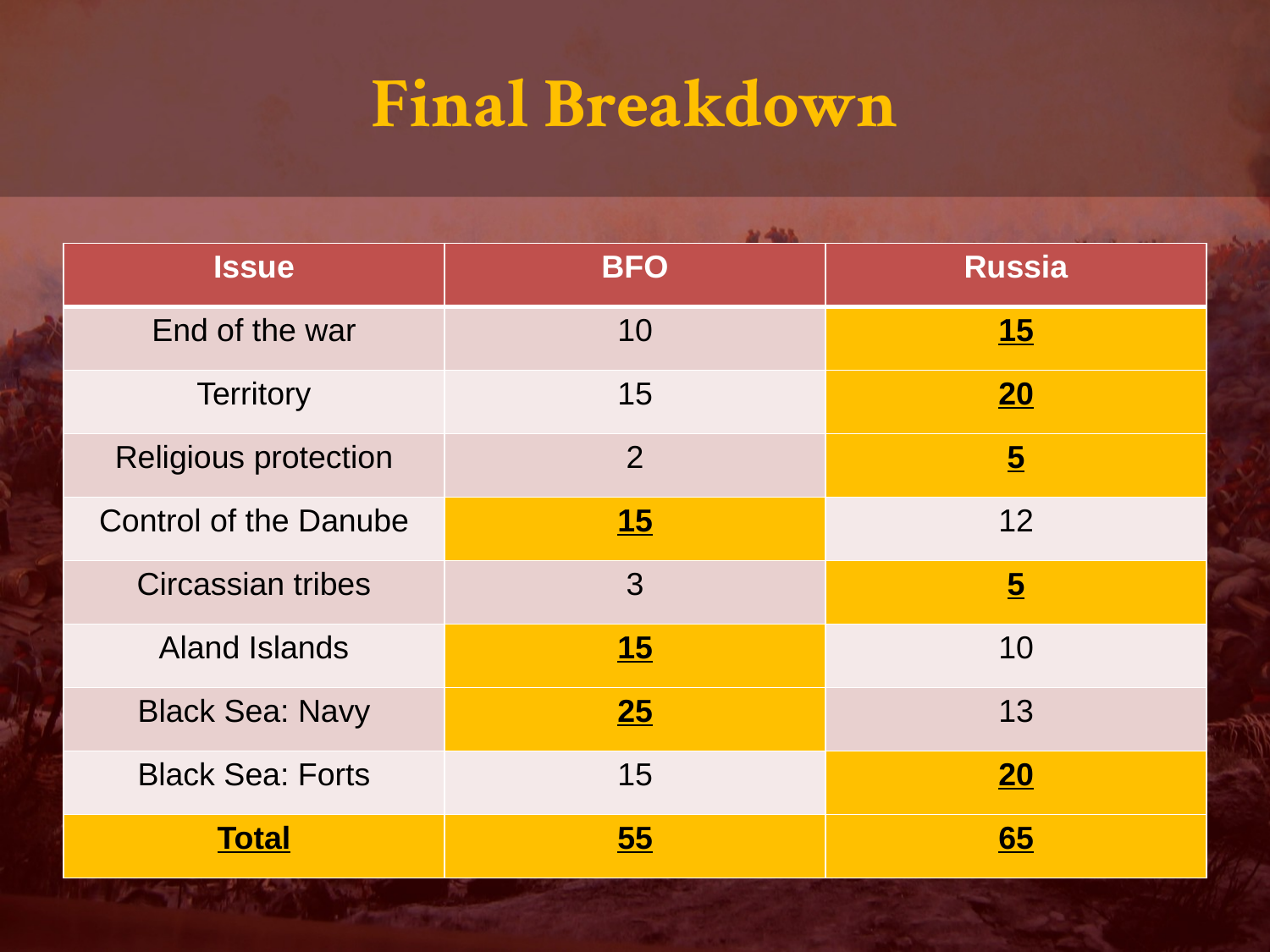

# Final Breakdown
| Issue | BFO | Russia |
| --- | --- | --- |
| End of the war | 10 | 15 |
| Territory | 15 | 20 |
| Religious protection | 2 | 5 |
| Control of the Danube | 15 | 12 |
| Circassian tribes | 3 | 5 |
| Aland Islands | 15 | 10 |
| Black Sea: Navy | 25 | 13 |
| Black Sea: Forts | 15 | 20 |
| Total | 55 | 65 |